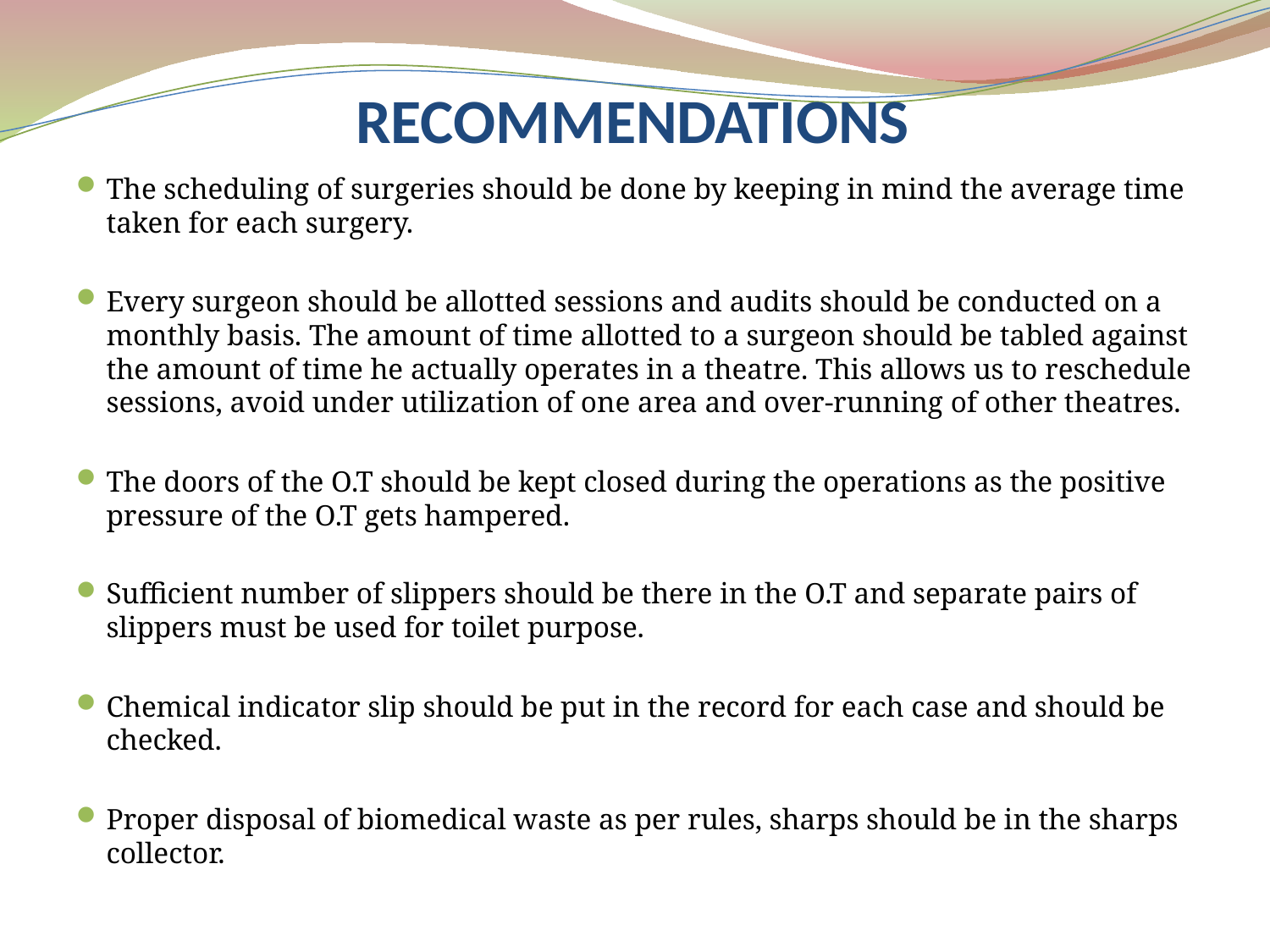

# RECOMMENDATIONS

The scheduling of surgeries should be done by keeping in mind the average time taken for each surgery.

Every surgeon should be allotted sessions and audits should be conducted on a monthly basis. The amount of time allotted to a surgeon should be tabled against the amount of time he actually operates in a theatre. This allows us to reschedule sessions, avoid under utilization of one area and over-running of other theatres.

The doors of the O.T should be kept closed during the operations as the positive pressure of the O.T gets hampered.

Sufficient number of slippers should be there in the O.T and separate pairs of slippers must be used for toilet purpose.

Chemical indicator slip should be put in the record for each case and should be checked.

Proper disposal of biomedical waste as per rules, sharps should be in the sharps collector.